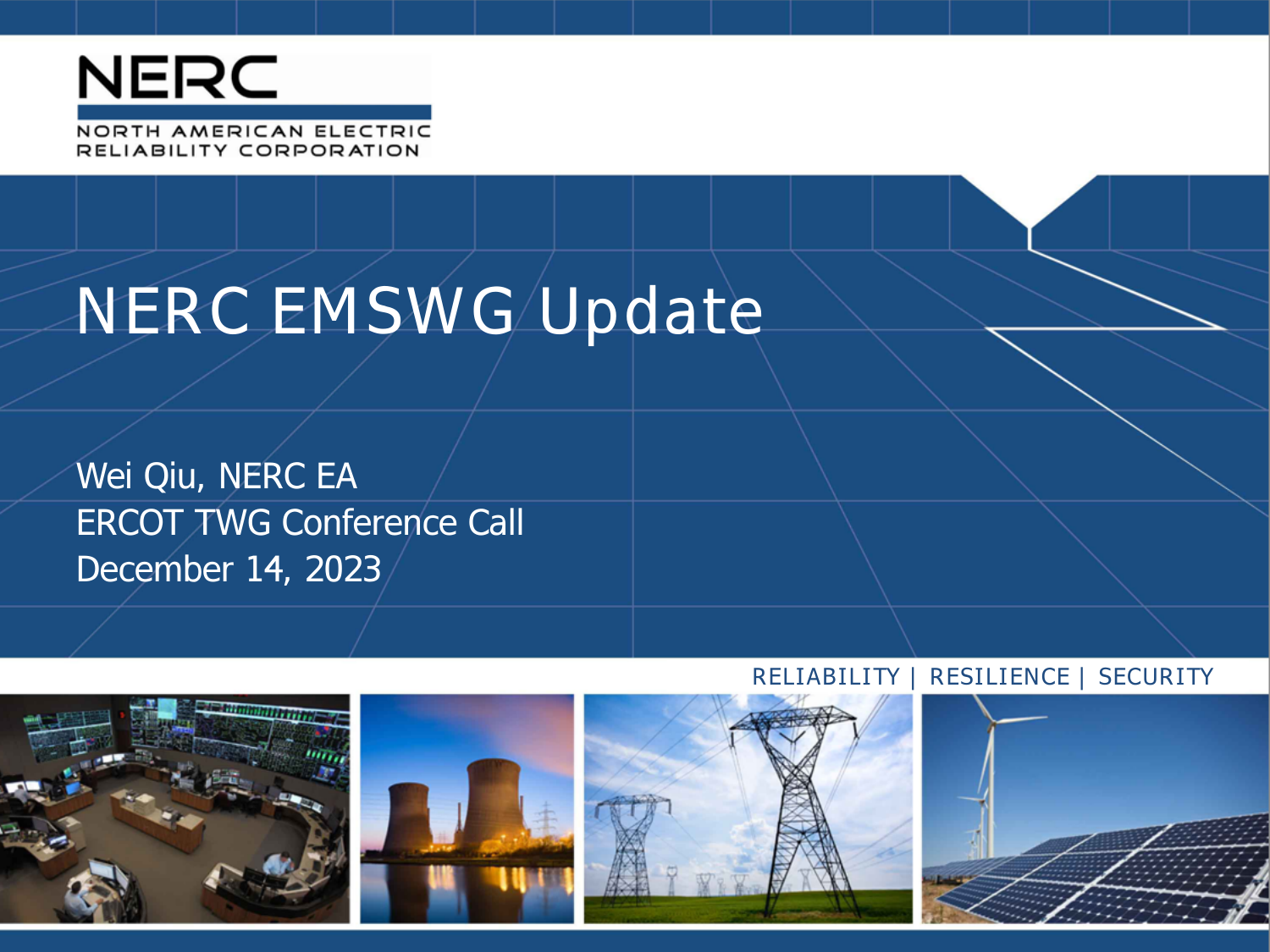

NERC EMSWG Update

Wei Qiu, NERC EA
ERCOT TWG Conference Call
December 14, 2023